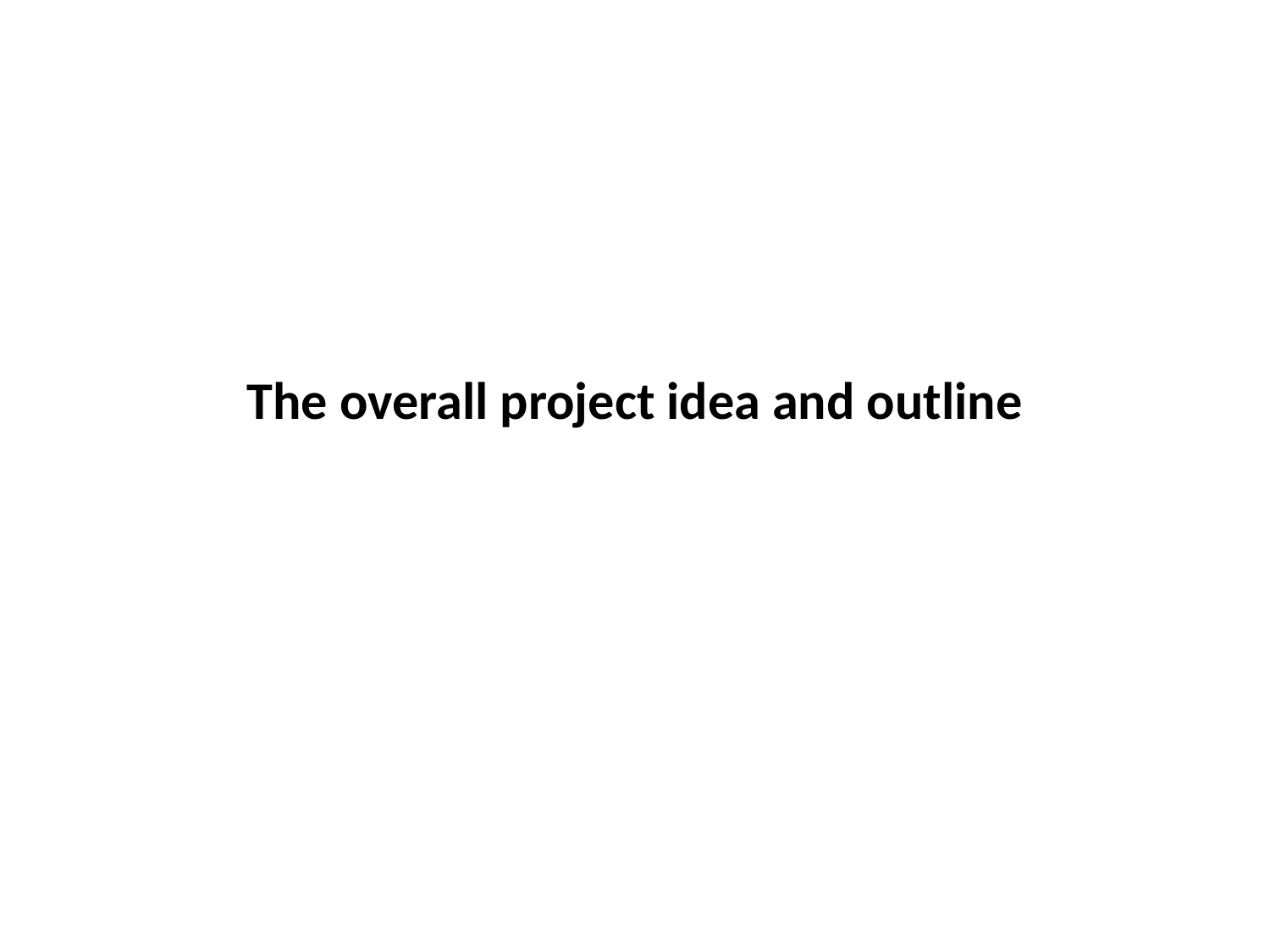

# The overall project idea and outline